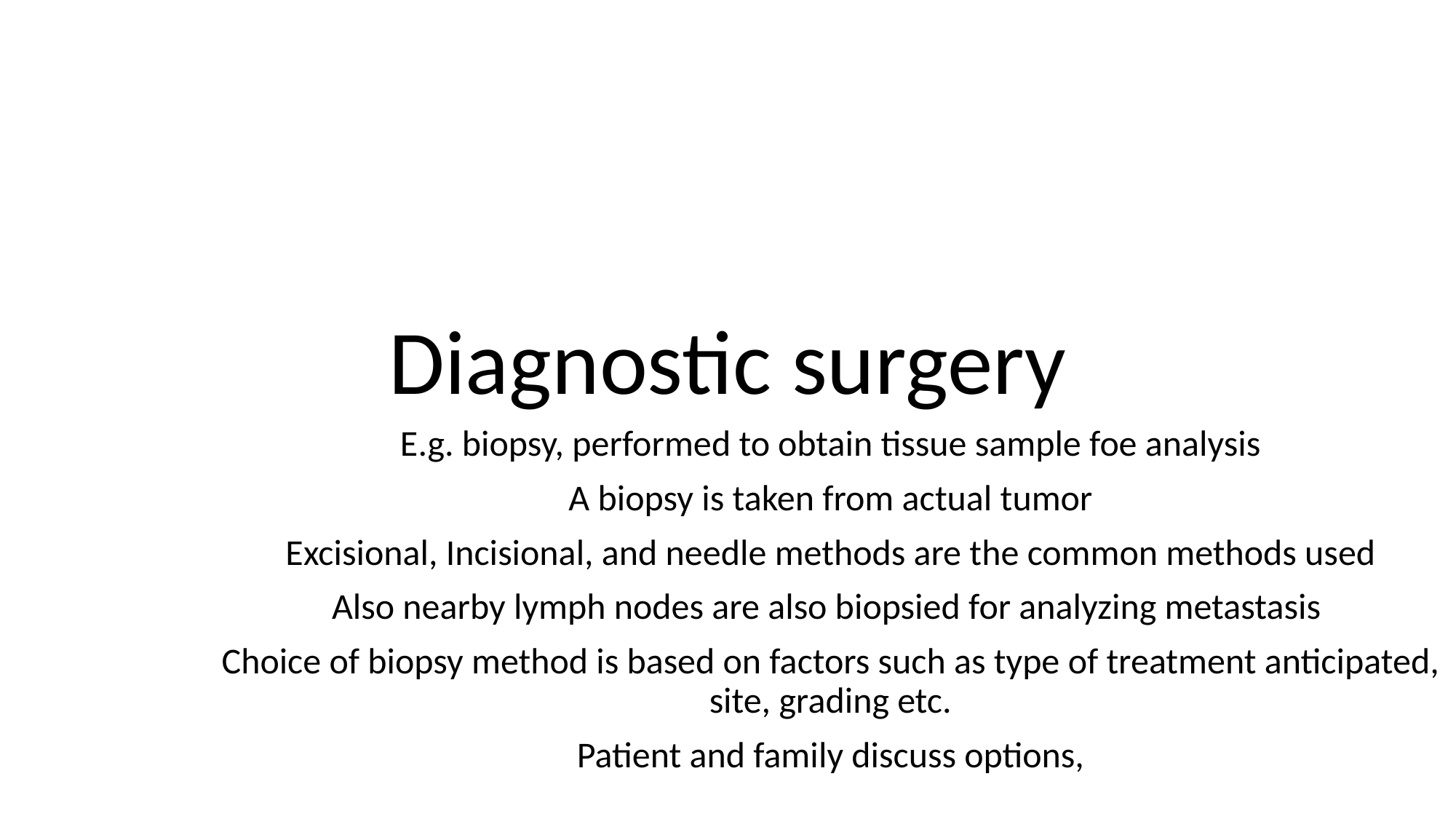

# Diagnostic surgery
E.g. biopsy, performed to obtain tissue sample foe analysis
A biopsy is taken from actual tumor
Excisional, Incisional, and needle methods are the common methods used
Also nearby lymph nodes are also biopsied for analyzing metastasis
Choice of biopsy method is based on factors such as type of treatment anticipated, site, grading etc.
 Patient and family discuss options,